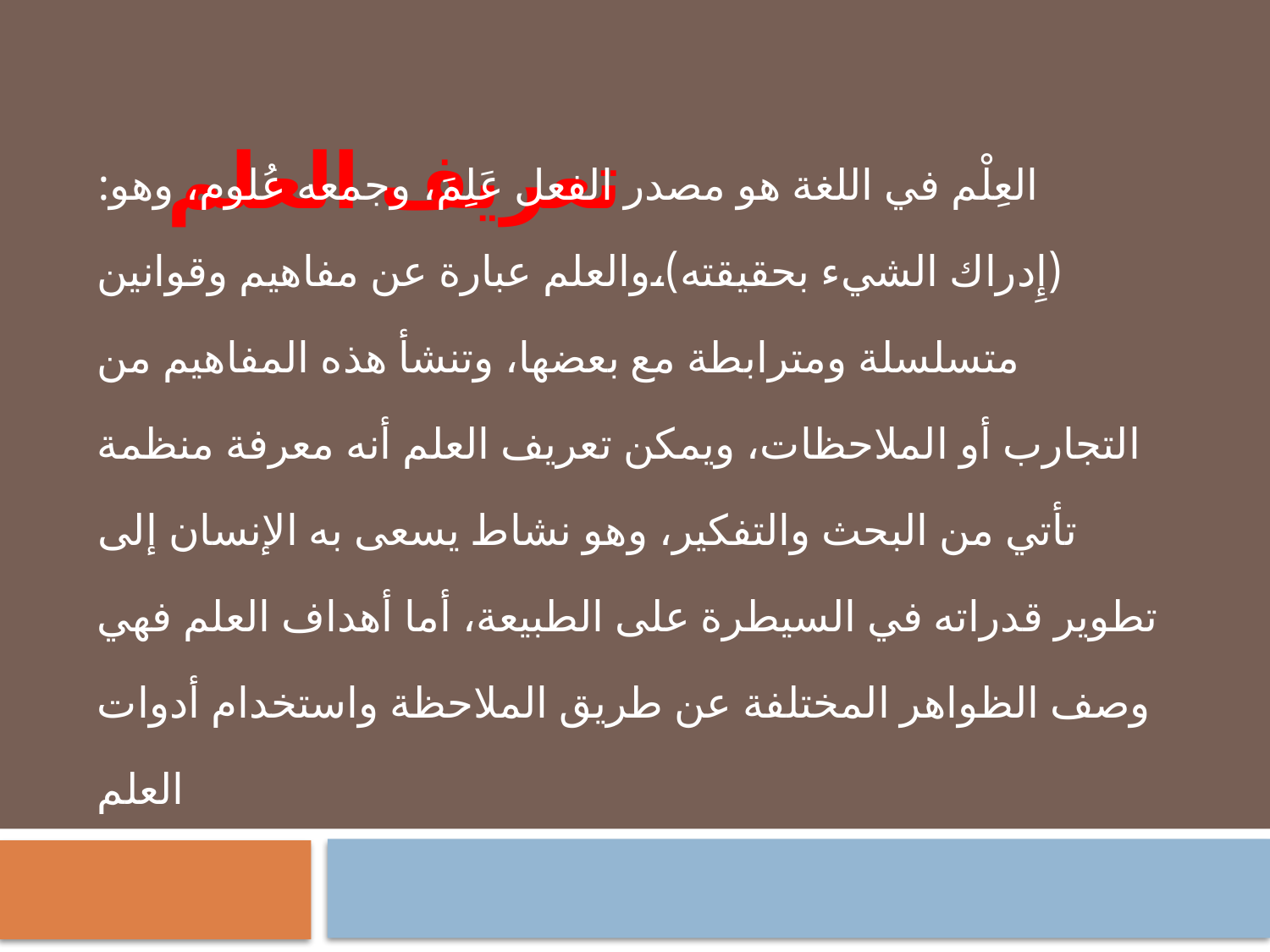

# تعريف العلم
العِلْم في اللغة هو مصدر الفعل عَلِمَ، وجمعه عُلوم، وهو: (إِدراك الشيء بحقيقته)،والعلم عبارة عن مفاهيم وقوانين متسلسلة ومترابطة مع بعضها، وتنشأ هذه المفاهيم من التجارب أو الملاحظات، ويمكن تعريف العلم أنه معرفة منظمة تأتي من البحث والتفكير، وهو نشاط يسعى به الإنسان إلى تطوير قدراته في السيطرة على الطبيعة، أما أهداف العلم فهي وصف الظواهر المختلفة عن طريق الملاحظة واستخدام أدوات العلم